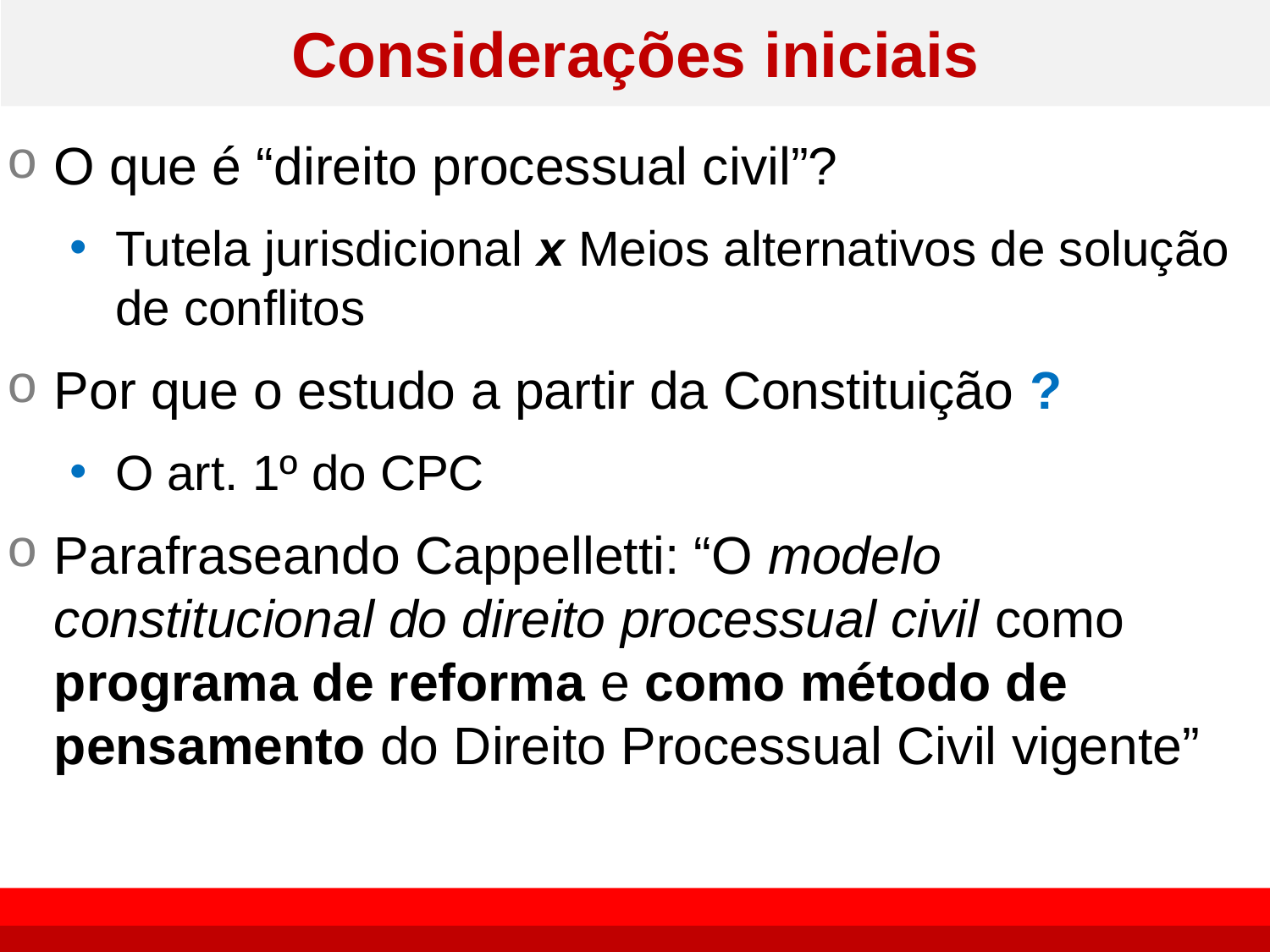

# Considerações iniciais
O que é “direito processual civil”?
Tutela jurisdicional x Meios alternativos de solução de conflitos
Por que o estudo a partir da Constituição ?
O art. 1º do CPC
Parafraseando Cappelletti: “O modelo constitucional do direito processual civil como programa de reforma e como método de pensamento do Direito Processual Civil vigente”